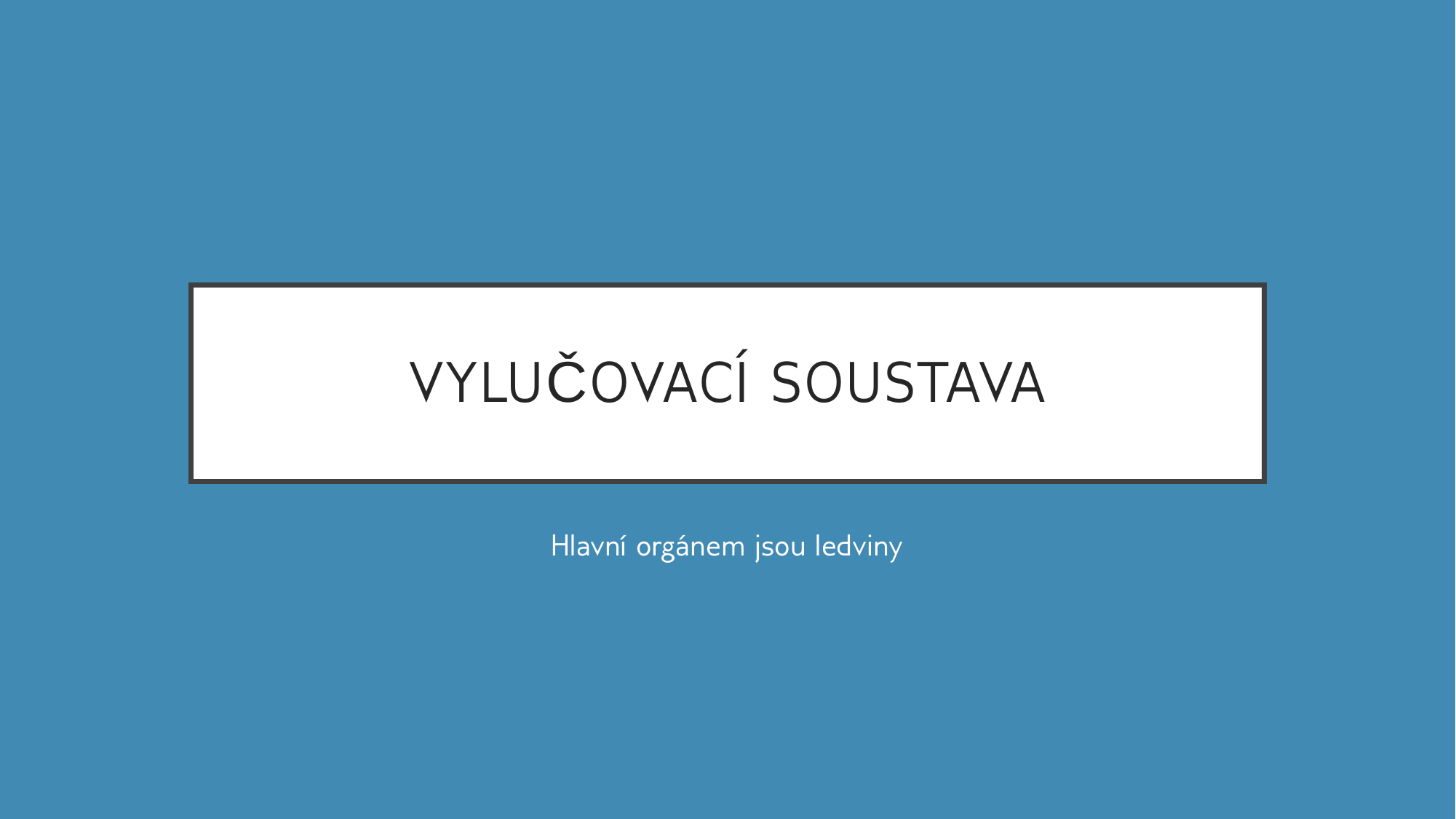

# Vylučovací soustava
Hlavní orgánem jsou ledviny